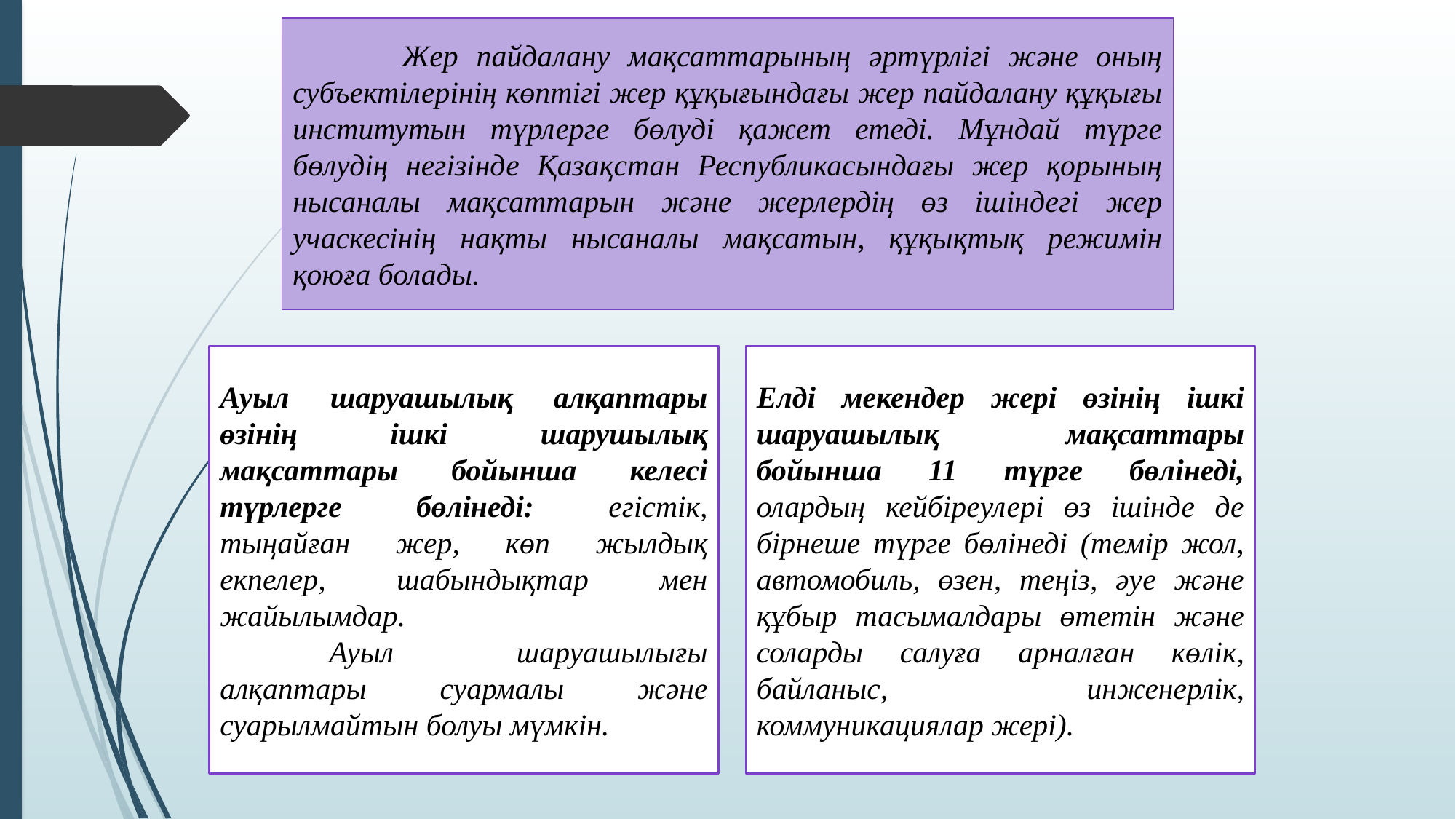

Жер пайдалану мақсаттарының әртүрлігі және оның субъектілерінің көптігі жер құқығындағы жер пайдалану құқығы институтын түрлерге бөлуді қажет етеді. Мұндай түрге бөлудің негізінде Қазақстан Республикасындағы жер қорының нысаналы мақсаттарын және жерлердің өз ішіндегі жер учаскесінің нақты нысаналы мақсатын, құқықтық режимін қоюға болады.
Ауыл шаруашылық алқаптары өзінің ішкі шарушылық мақсаттары бойынша келесі түрлерге бөлінеді: егістік, тыңайған жер, көп жылдық екпелер, шабындықтар мен жайылымдар.
	Ауыл шаруашылығы алқаптары суармалы және суарылмайтын болуы мүмкін.
Елді мекендер жері өзінің ішкі шаруашылық мақсаттары бойынша 11 түрге бөлінеді, олардың кейбіреулері өз ішінде де бірнеше түрге бөлінеді (темір жол, автомобиль, өзен, теңіз, әуе және құбыр тасымалдары өтетін және соларды салуға арналған көлік, байланыс, инженерлік, коммуникациялар жері).